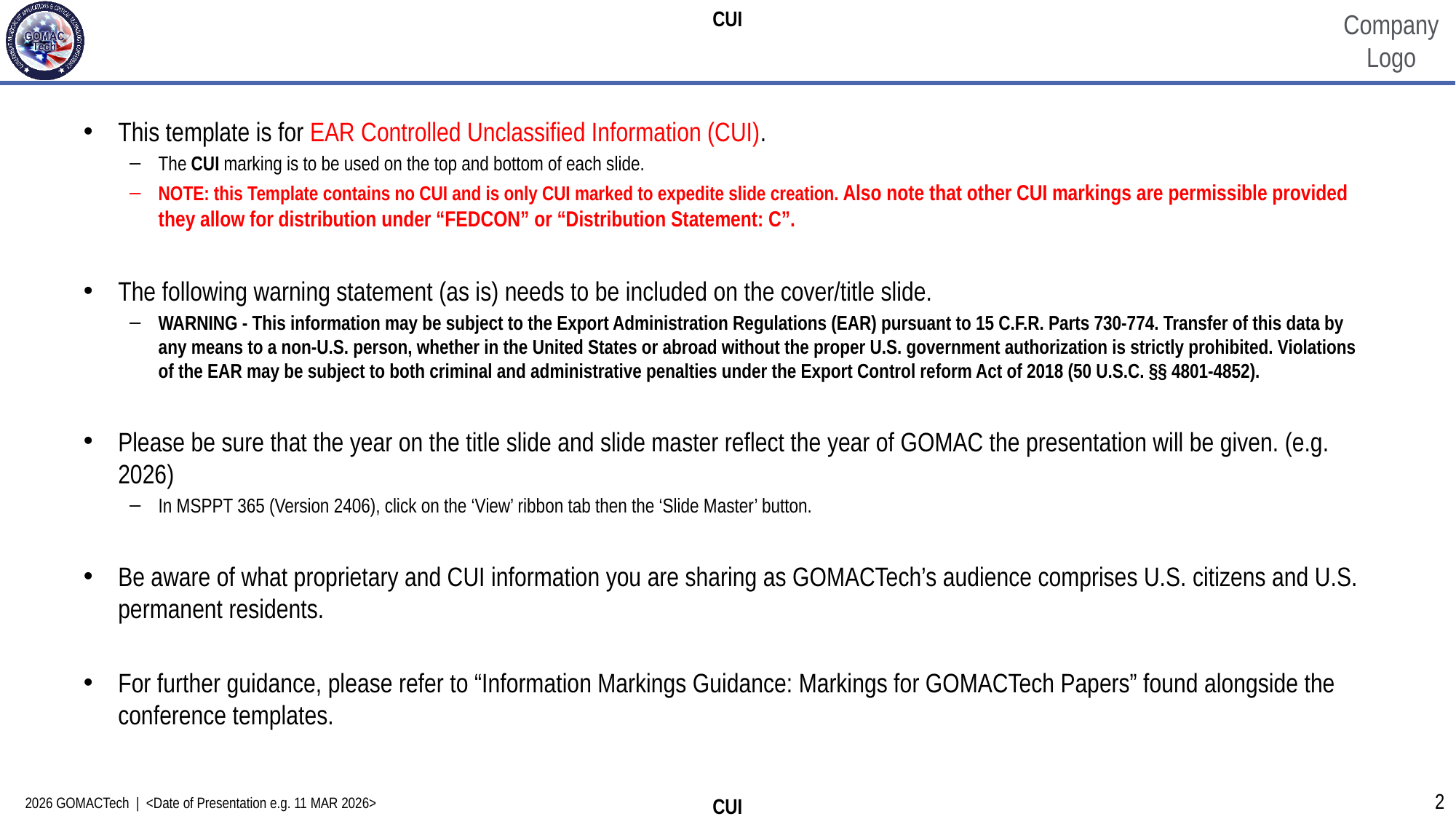

#
This template is for EAR Controlled Unclassified Information (CUI).
The CUI marking is to be used on the top and bottom of each slide.
NOTE: this Template contains no CUI and is only CUI marked to expedite slide creation. Also note that other CUI markings are permissible provided they allow for distribution under “FEDCON” or “Distribution Statement: C”.

The following warning statement (as is) needs to be included on the cover/title slide.
WARNING - This information may be subject to the Export Administration Regulations (EAR) pursuant to 15 C.F.R. Parts 730-774. Transfer of this data by any means to a non-U.S. person, whether in the United States or abroad without the proper U.S. government authorization is strictly prohibited. Violations of the EAR may be subject to both criminal and administrative penalties under the Export Control reform Act of 2018 (50 U.S.C. §§ 4801-4852).

Please be sure that the year on the title slide and slide master reflect the year of GOMAC the presentation will be given. (e.g. 2026)
In MSPPT 365 (Version 2406), click on the ‘View’ ribbon tab then the ‘Slide Master’ button.

Be aware of what proprietary and CUI information you are sharing as GOMACTech’s audience comprises U.S. citizens and U.S. permanent residents.

For further guidance, please refer to “Information Markings Guidance: Markings for GOMACTech Papers” found alongside the conference templates.